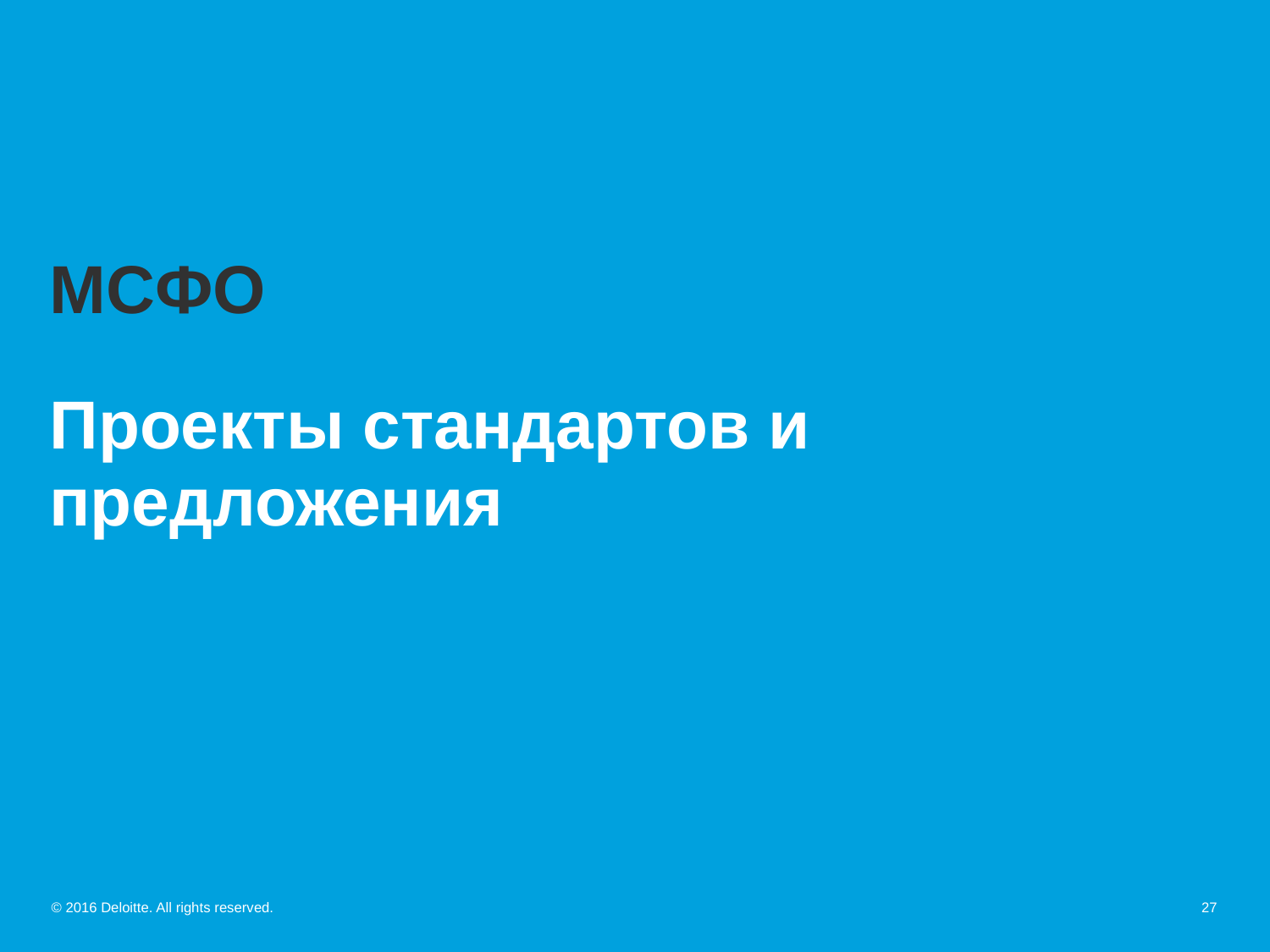

# МСФО
Проекты стандартов и предложения
© 2016 Deloitte. All rights reserved.
27